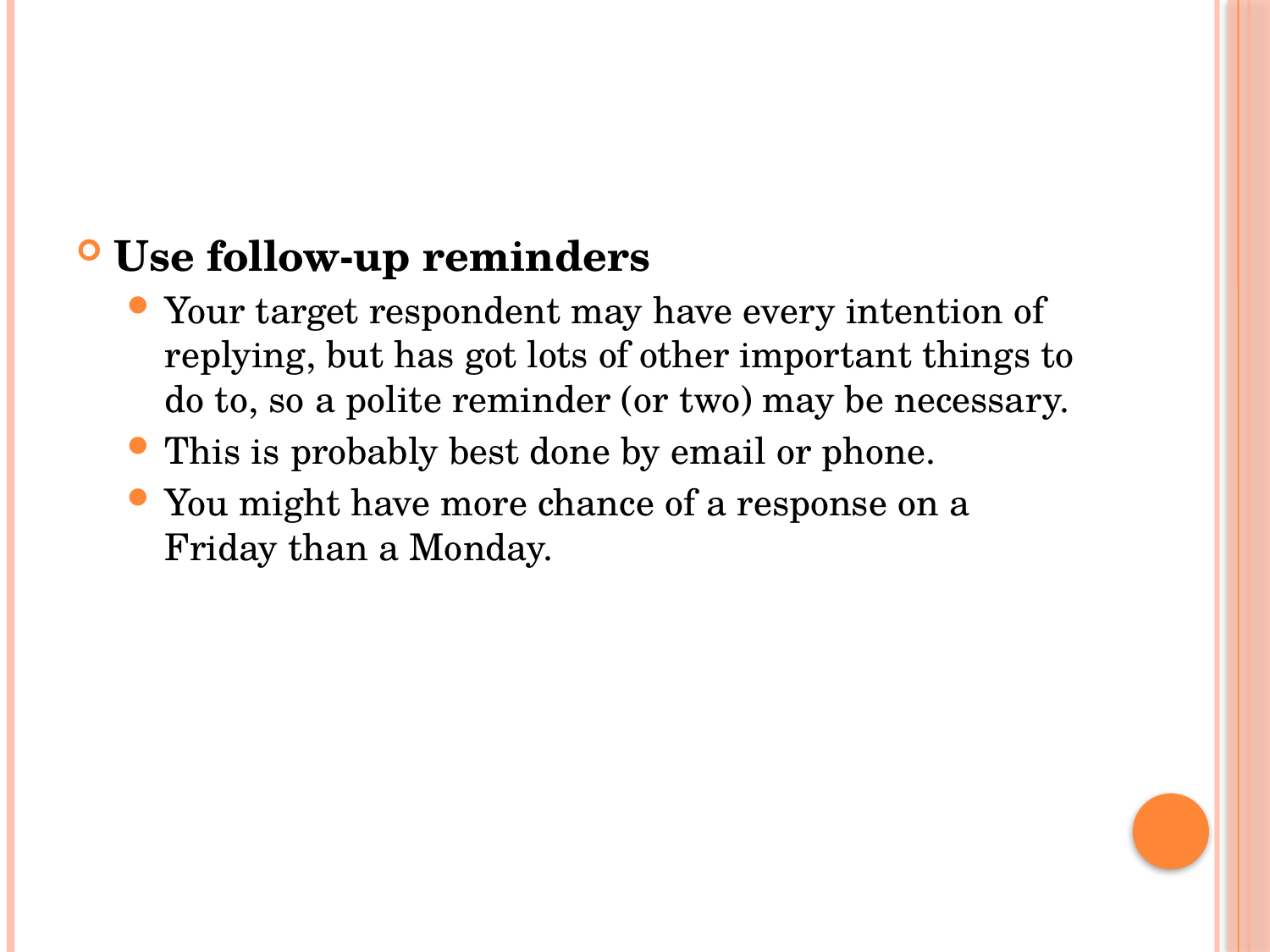

#
Use follow-up reminders
Your target respondent may have every intention of replying, but has got lots of other important things to do to, so a polite reminder (or two) may be necessary.
This is probably best done by email or phone.
You might have more chance of a response on a Friday than a Monday.